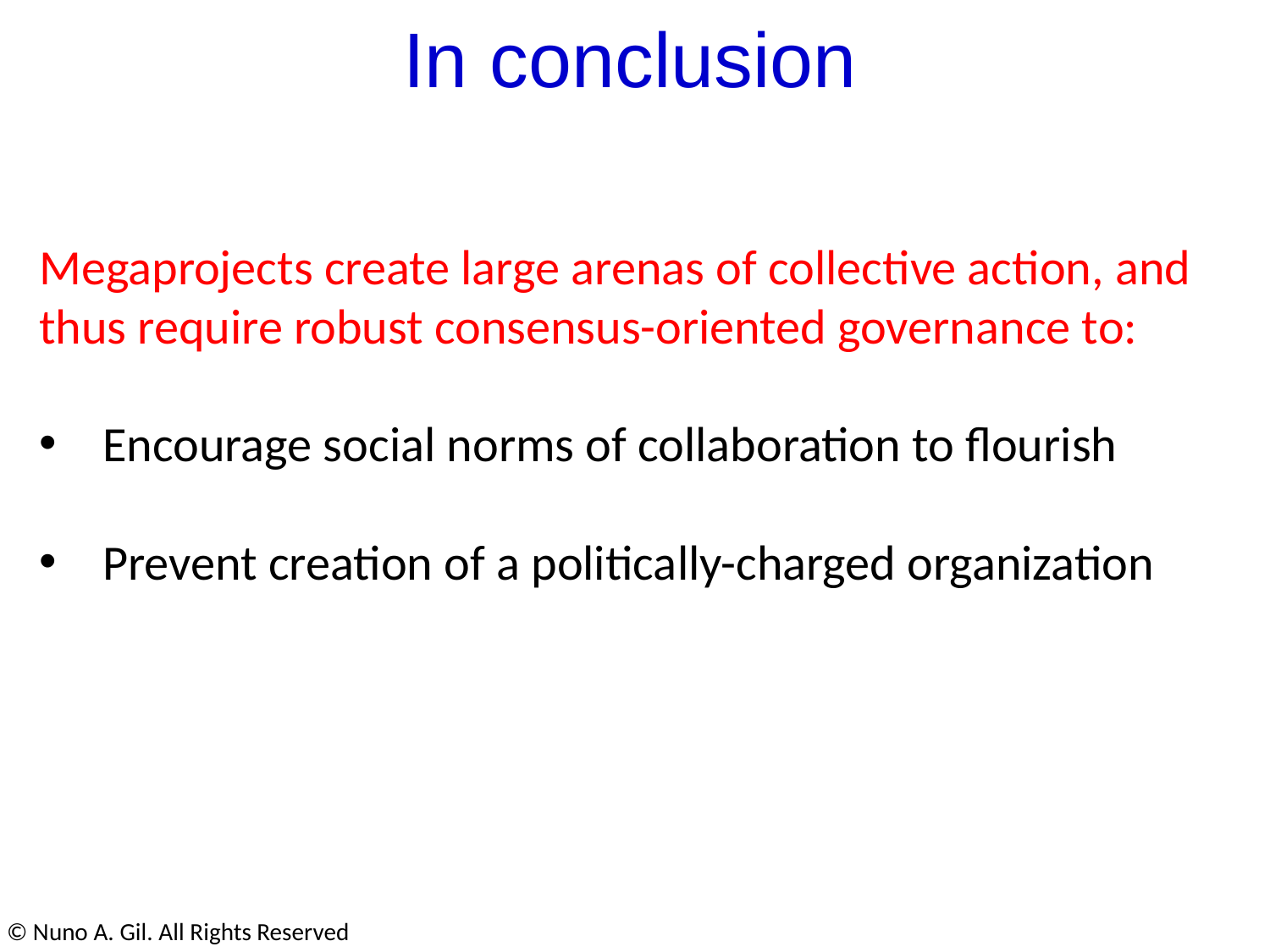

In conclusion
Megaprojects create large arenas of collective action, and thus require robust consensus-oriented governance to:

Encourage social norms of collaboration to flourish

Prevent creation of a politically-charged organization

© Nuno A. Gil. All Rights Reserved